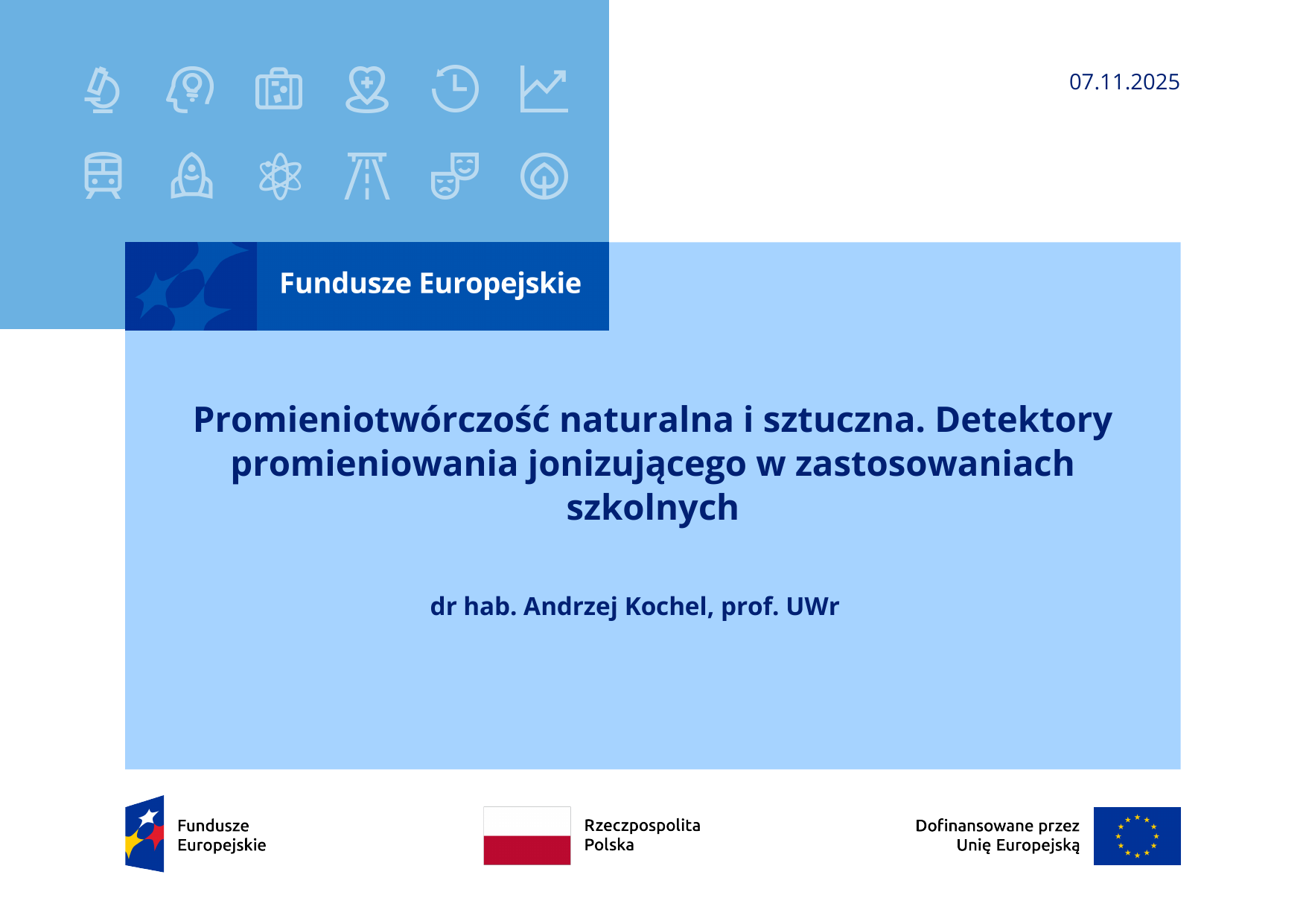

07.11.2025
# Promieniotwórczość naturalna i sztuczna. Detektory promieniowania jonizującego w zastosowaniach szkolnych
dr hab. Andrzej Kochel, prof. UWr